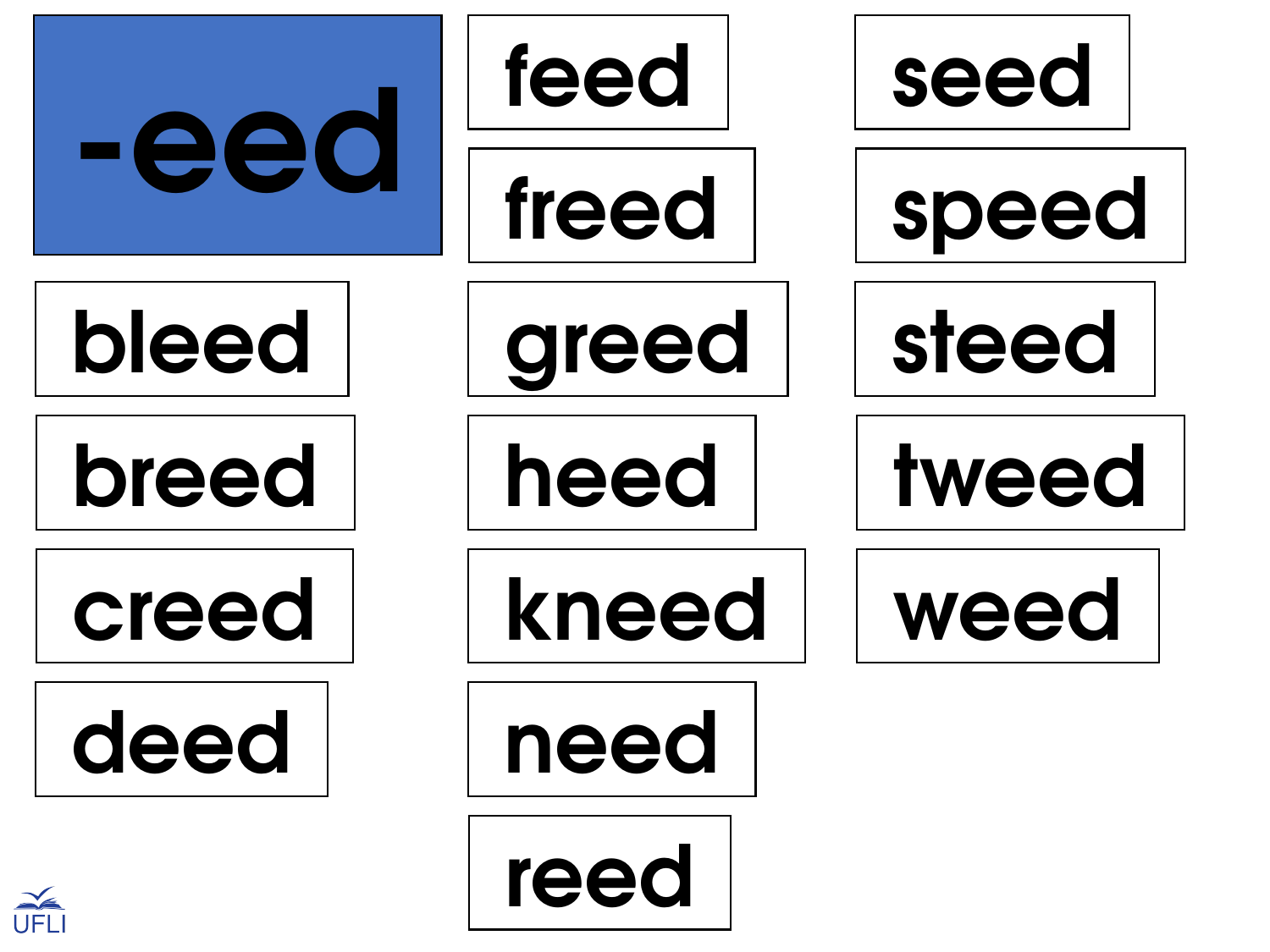

-eed
 feed
 seed
 freed
 speed
 bleed
 greed
 steed
 breed
 heed
 tweed
 creed
 kneed
 weed
 deed
 need
 reed